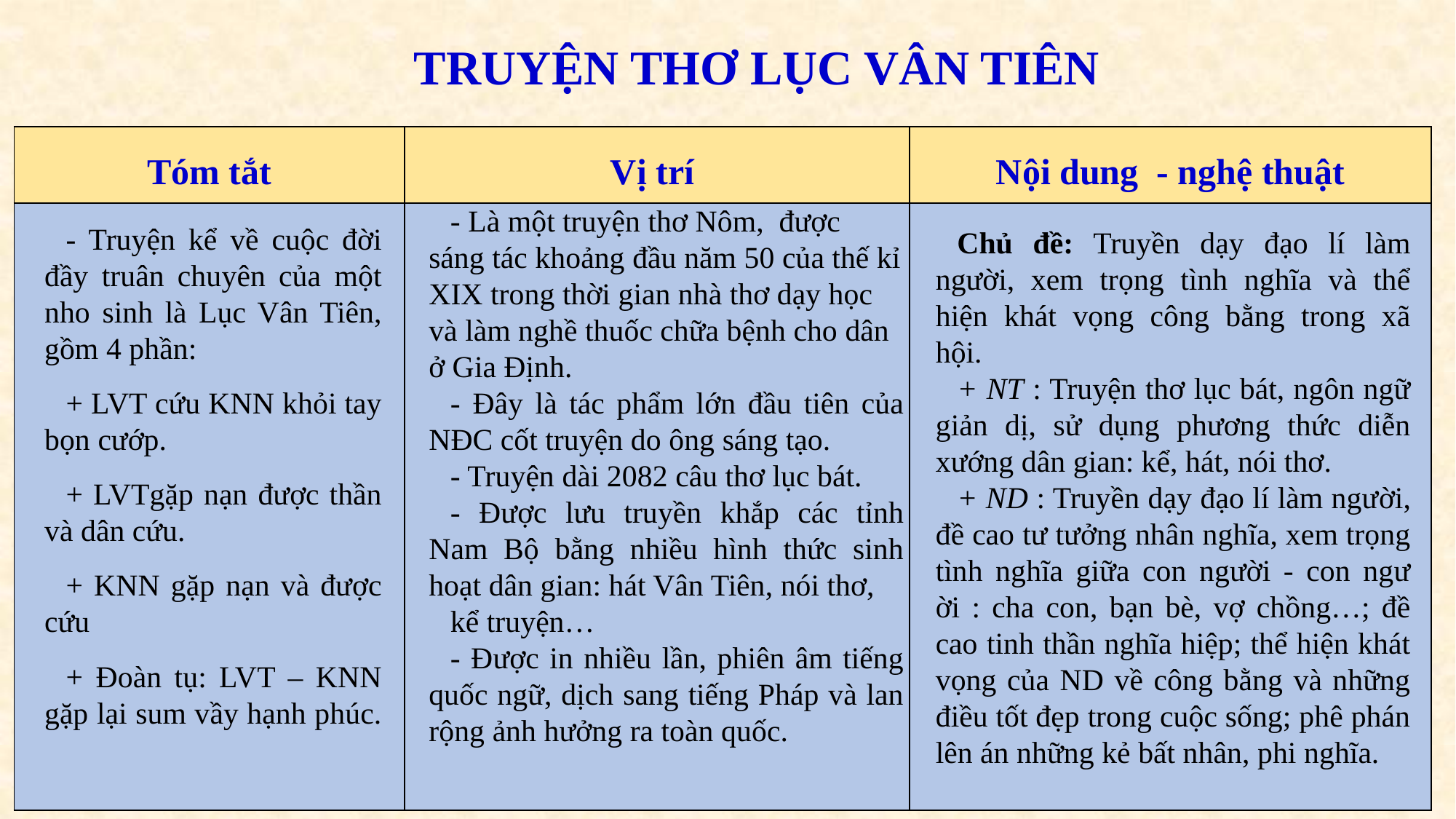

TRUYỆN THƠ LỤC VÂN TIÊN
| Tóm tắt | Vị trí | Nội dung - nghệ thuật |
| --- | --- | --- |
|  |  |  |
- Là một truyện thơ Nôm,  được sáng tác khoảng đầu năm 50 của thế kỉ XIX trong thời gian nhà thơ dạy học và làm nghề thuốc chữa bệnh cho dân ở Gia Định.
- Đây là tác phẩm lớn đầu tiên của NĐC cốt truyện do ông sáng tạo.
- Truyện dài 2082 câu thơ lục bát.
- Đư­ợc l­ưu truyền khắp các tỉnh Nam Bộ bằng nhiều hình thức sinh hoạt dân gian: hát Vân Tiên, nói thơ,
kể truyện…
- Đư­ợc in nhiều lần, phiên âm tiếng quốc ngữ, dịch sang tiếng Pháp và lan rộng ảnh hưởng ra toàn quốc.
- Truyện kể về cuộc đời đầy truân chuyên của một nho sinh là Lục Vân Tiên, gồm 4 phần:
+ LVT cứu KNN khỏi tay bọn cướp.
+ LVTgặp nạn được thần và dân cứu.
+ KNN gặp nạn và được cứu
+ Đoàn tụ: LVT – KNN gặp lại sum vầy hạnh phúc.
Chủ đề: Truyền dạy đạo lí làm người, xem trọng tình nghĩa và thể hiện khát vọng công bằng trong xã hội.
+ NT : Truyện thơ lục bát, ngôn ngữ giản dị, sử dụng phương thức diễn xướng dân gian: kể, hát, nói thơ.
+ ND : Truyền dạy đạo lí làm ngư­ời, đề cao t­ư tư­ởng nhân nghĩa, xem trọng tình nghĩa giữa con người - con ngư­ời : cha con, bạn bè, vợ chồng…; đề cao tinh thần nghĩa hiệp; thể hiện khát vọng của ND về công bằng và những điều tốt đẹp trong cuộc sống; phê phán lên án những kẻ bất nhân, phi nghĩa.